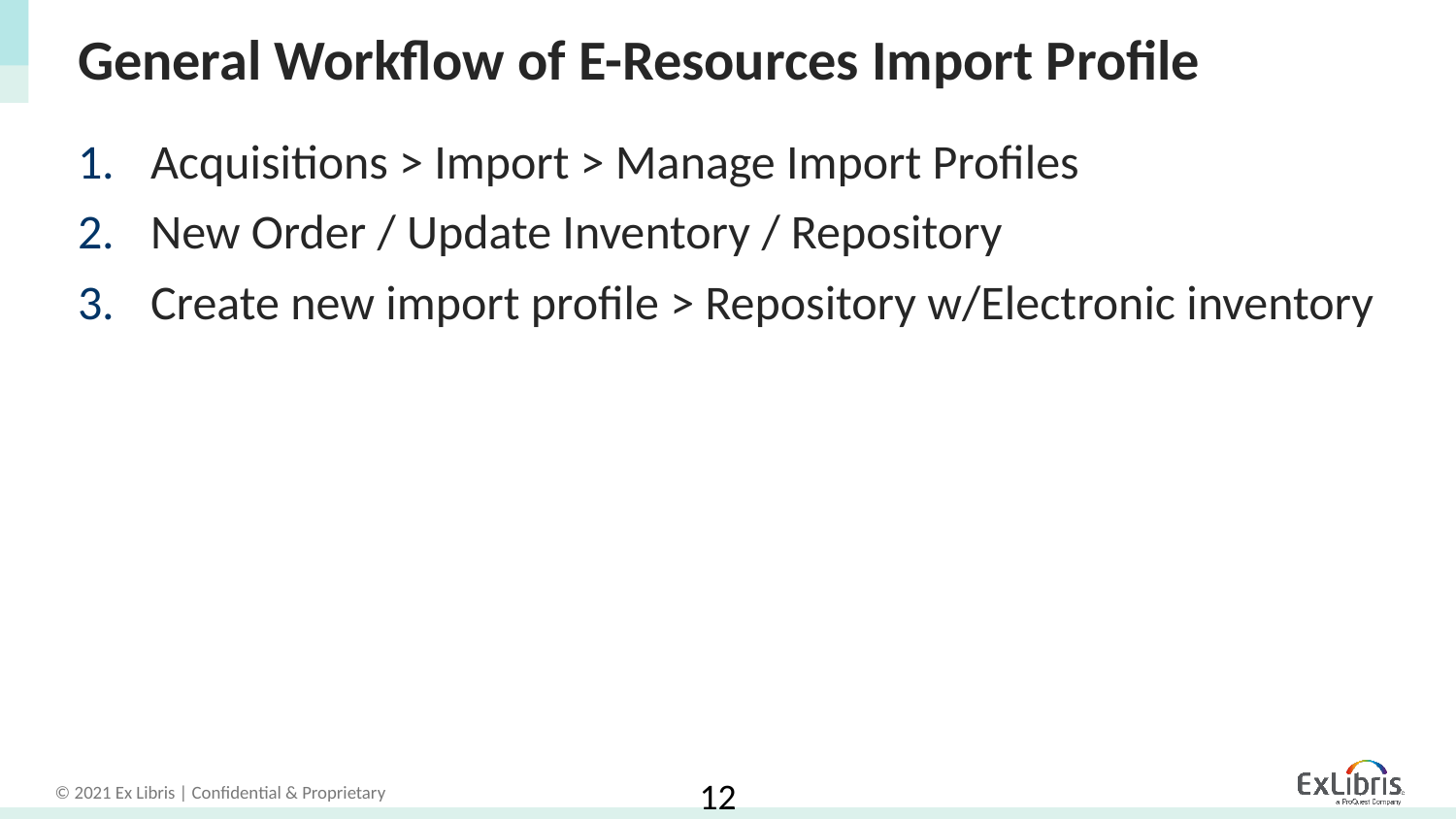

# General Workflow of E-Resources Import Profile
Acquisitions > Import > Manage Import Profiles
New Order / Update Inventory / Repository
Create new import profile > Repository w/Electronic inventory

12